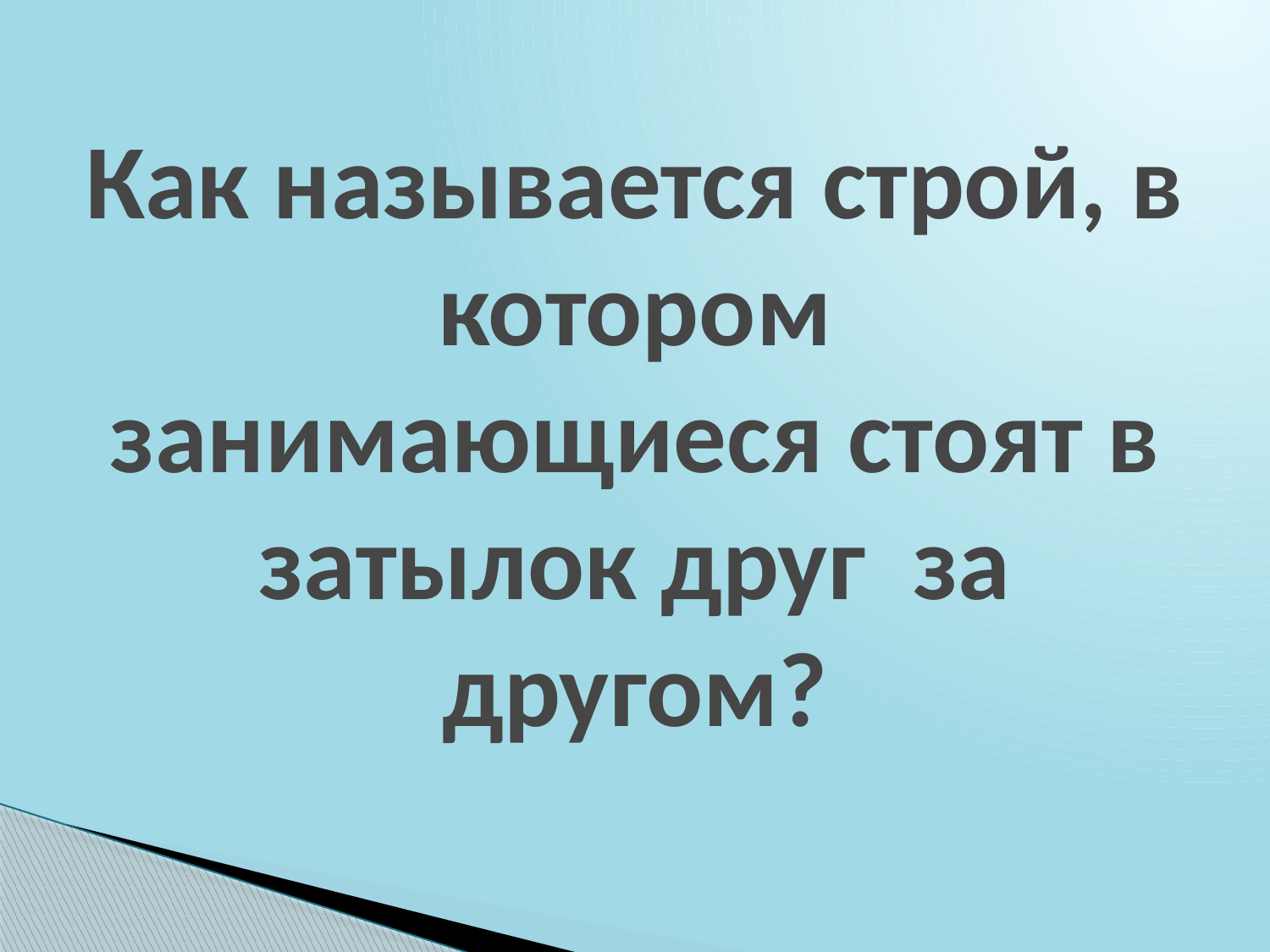

# Как называется строй, в котором занимающиеся стоят в затылок друг  за другом?